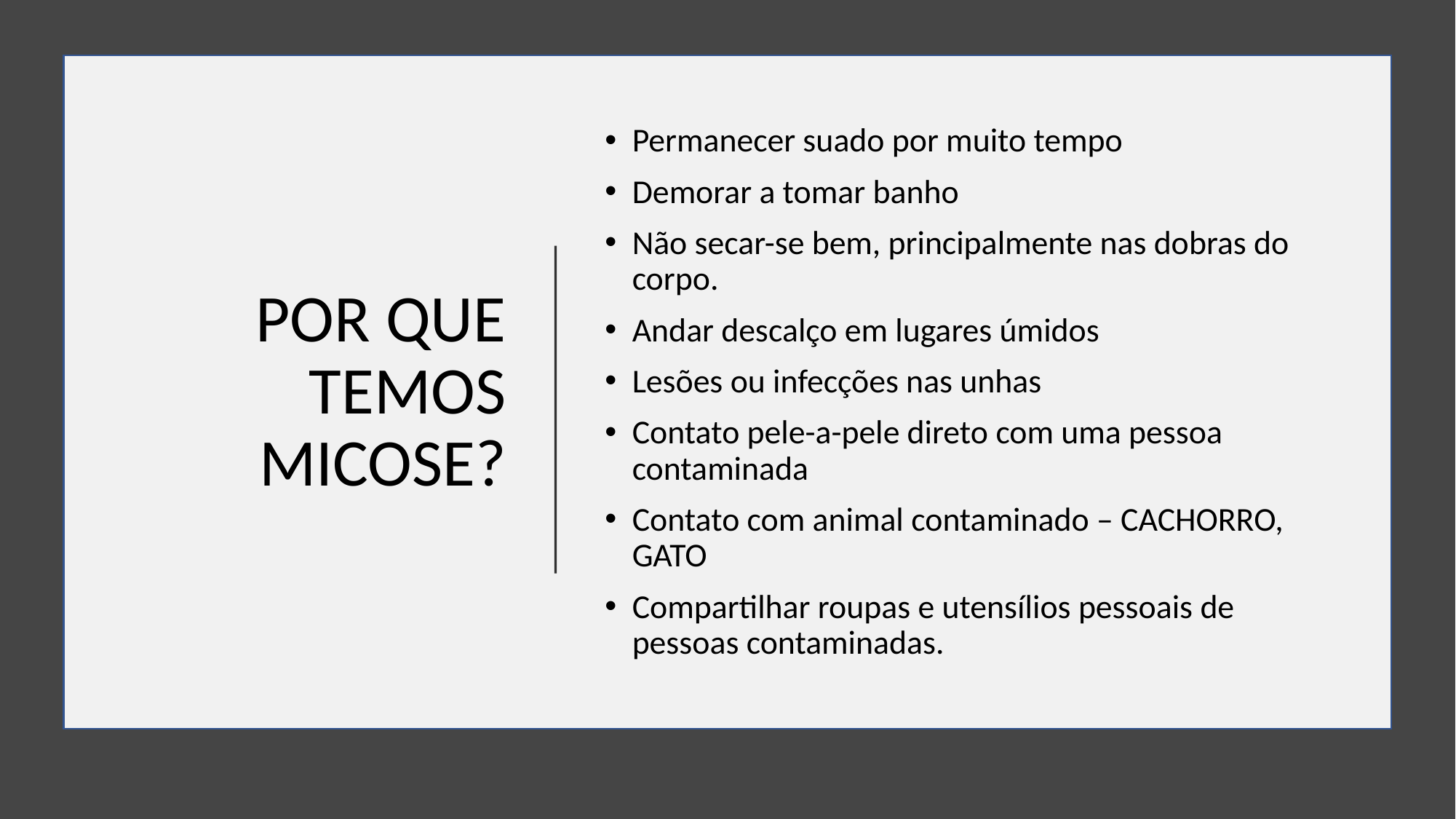

# POR QUE TEMOS MICOSE?
Permanecer suado por muito tempo
Demorar a tomar banho
Não secar-se bem, principalmente nas dobras do corpo.
Andar descalço em lugares úmidos
Lesões ou infecções nas unhas
Contato pele-a-pele direto com uma pessoa contaminada
Contato com animal contaminado – CACHORRO, GATO
Compartilhar roupas e utensílios pessoais de pessoas contaminadas.